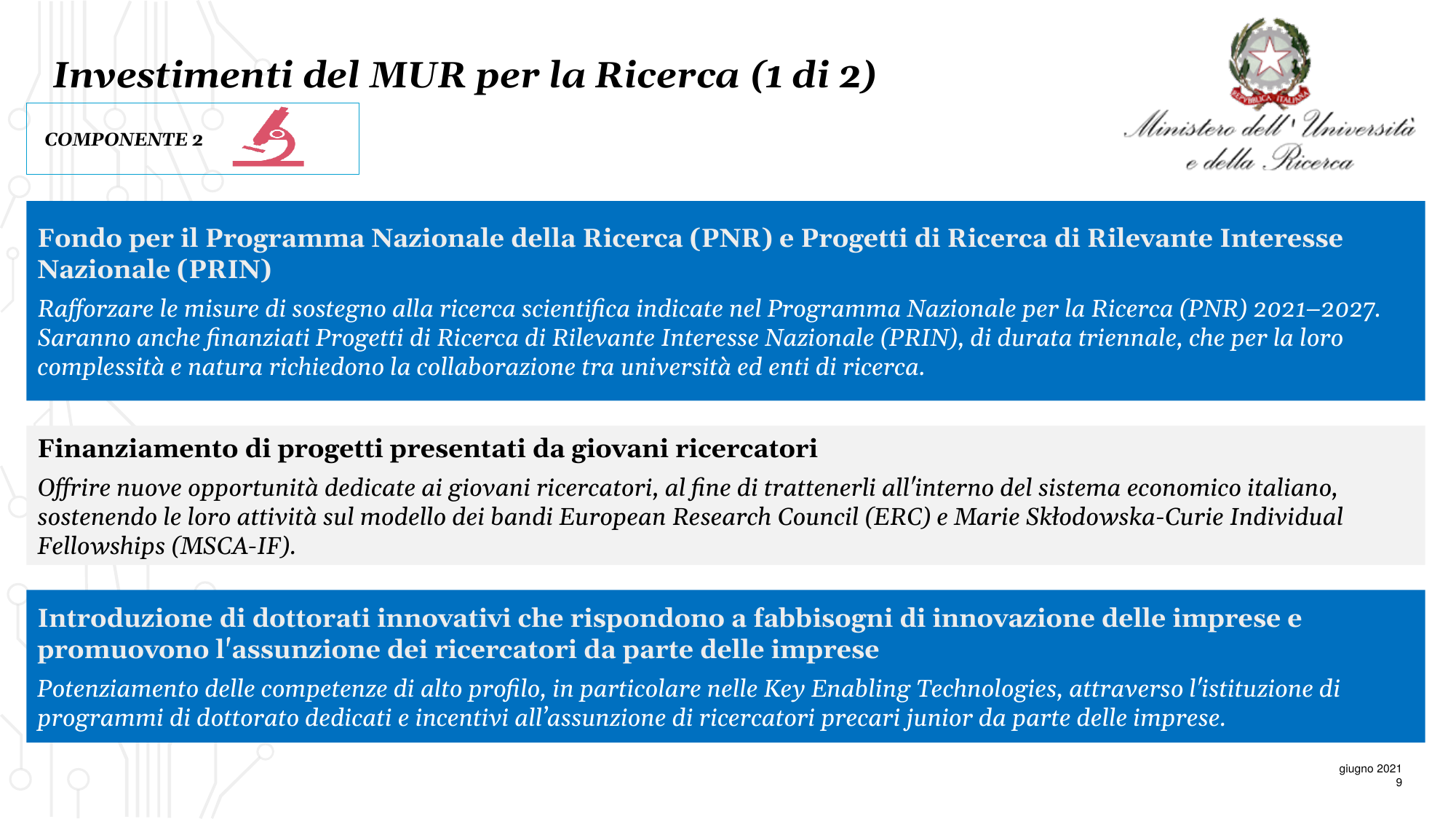

# Investimenti del MUR per la Ricerca (1 di 2)

COMPONENTE 2

Fondo per il Programma Nazionale della Ricerca (PNR) e Progetti di Ricerca di Rilevante Interesse Nazionale (PRIN)
Rafforzare le misure di sostegno alla ricerca scientifica indicate nel Programma Nazionale per la Ricerca (PNR) 2021–2027. Saranno anche finanziati Progetti di Ricerca di Rilevante Interesse Nazionale (PRIN), di durata triennale, che per la loro complessità e natura richiedono la collaborazione tra università ed enti di ricerca.
Finanziamento di progetti presentati da giovani ricercatori
Offrire nuove opportunità dedicate ai giovani ricercatori, al fine di trattenerli all'interno del sistema economico italiano, sostenendo le loro attività sul modello dei bandi European Research Council (ERC) e Marie Skłodowska-Curie Individual Fellowships (MSCA-IF).
Introduzione di dottorati innovativi che rispondono a fabbisogni di innovazione delle imprese e promuovono l'assunzione dei ricercatori da parte delle imprese
Potenziamento delle competenze di alto profilo, in particolare nelle Key Enabling Technologies, attraverso l'istituzione di programmi di dottorato dedicati e incentivi all’assunzione di ricercatori precari junior da parte delle imprese.
giugno 2021
9